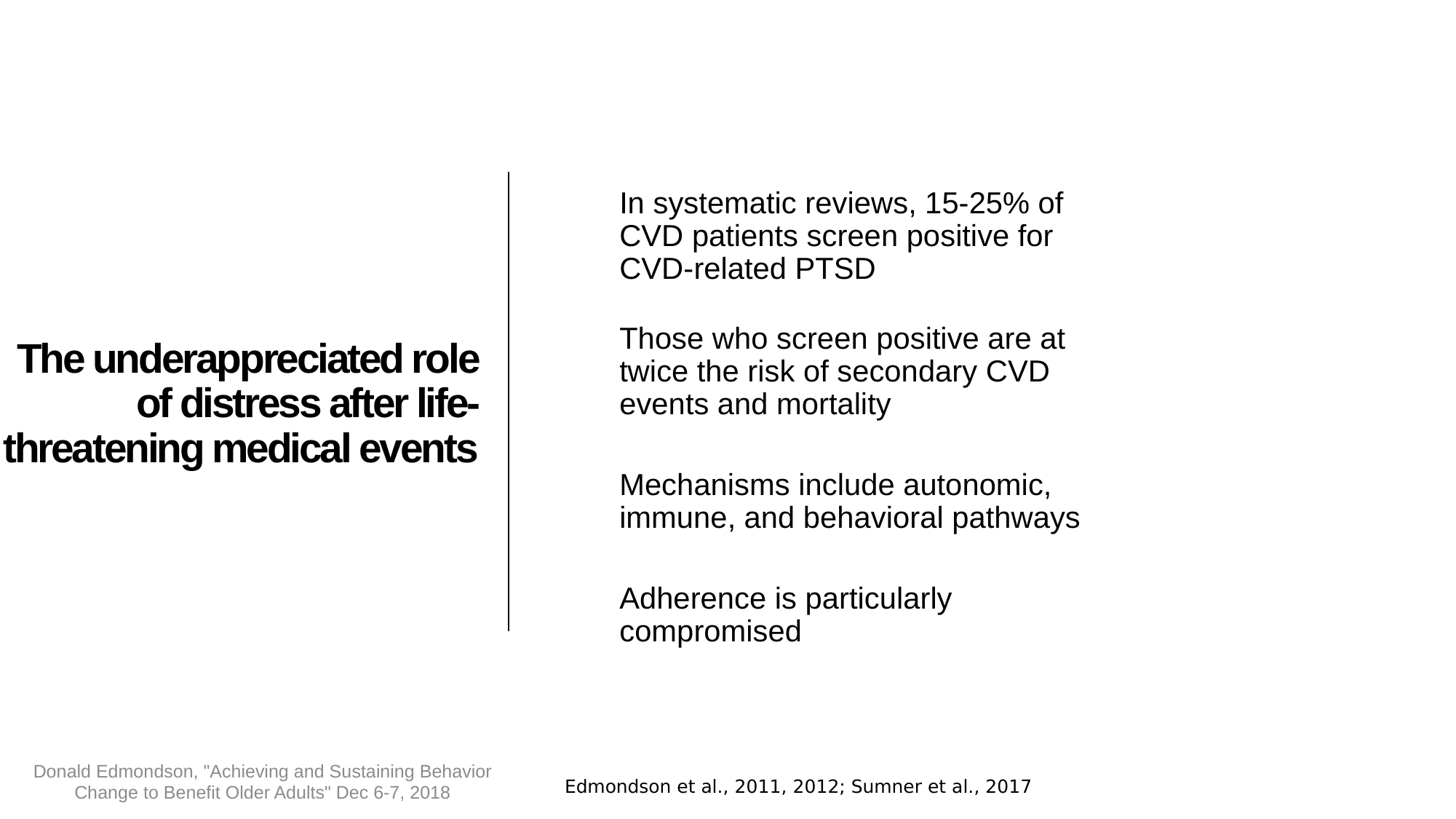

In systematic reviews, 15-25% of CVD patients screen positive for CVD-related PTSD

Those who screen positive are at twice the risk of secondary CVD events and mortality

Mechanisms include autonomic, immune, and behavioral pathways

Adherence is particularly compromised

# The underappreciated role of distress after life-threatening medical events
Donald Edmondson, "Achieving and Sustaining Behavior Change to Benefit Older Adults" Dec 6-7, 2018
Edmondson et al., 2011, 2012; Sumner et al., 2017 3